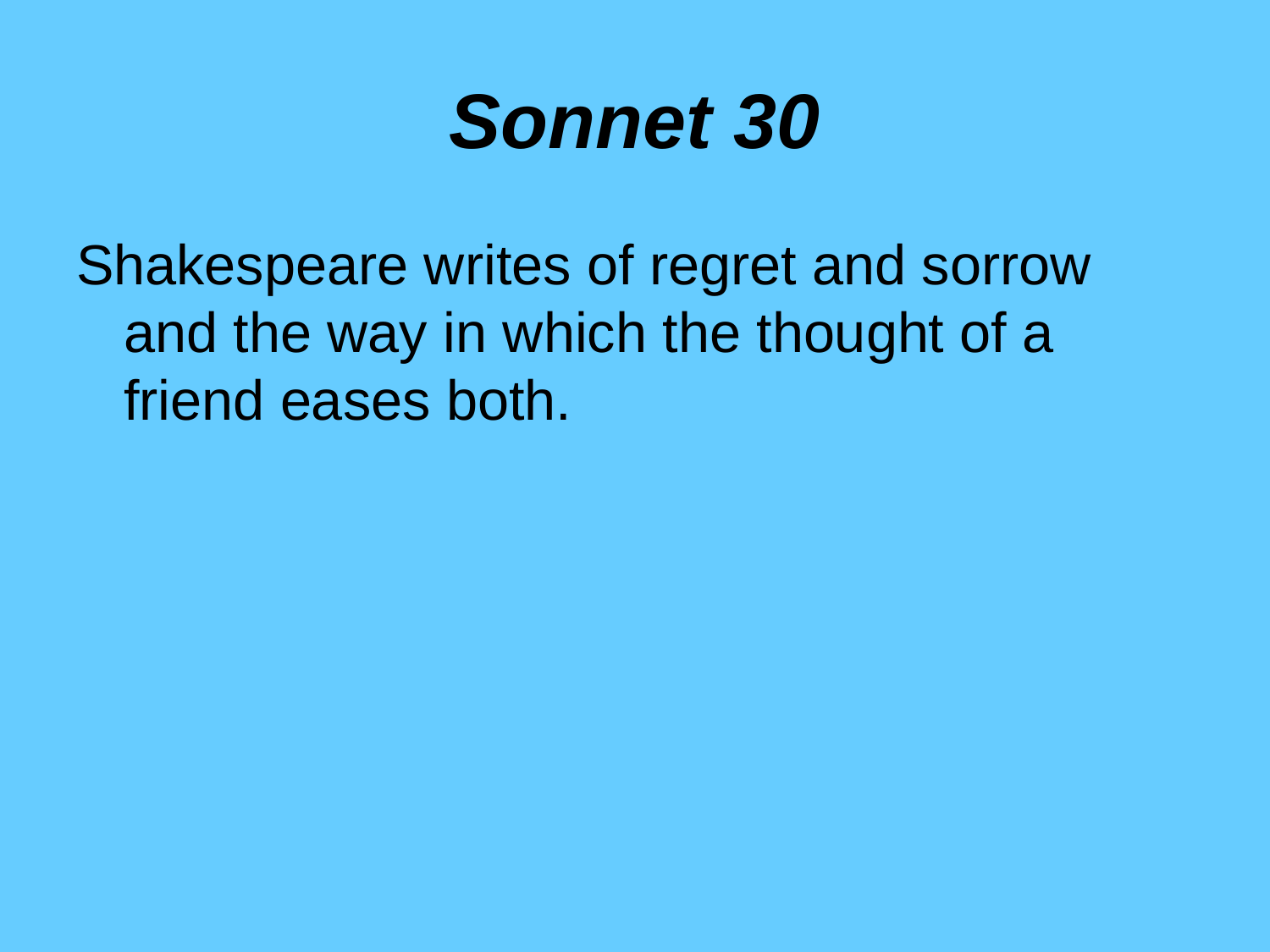

# Sonnet 30
Shakespeare writes of regret and sorrow and the way in which the thought of a friend eases both.